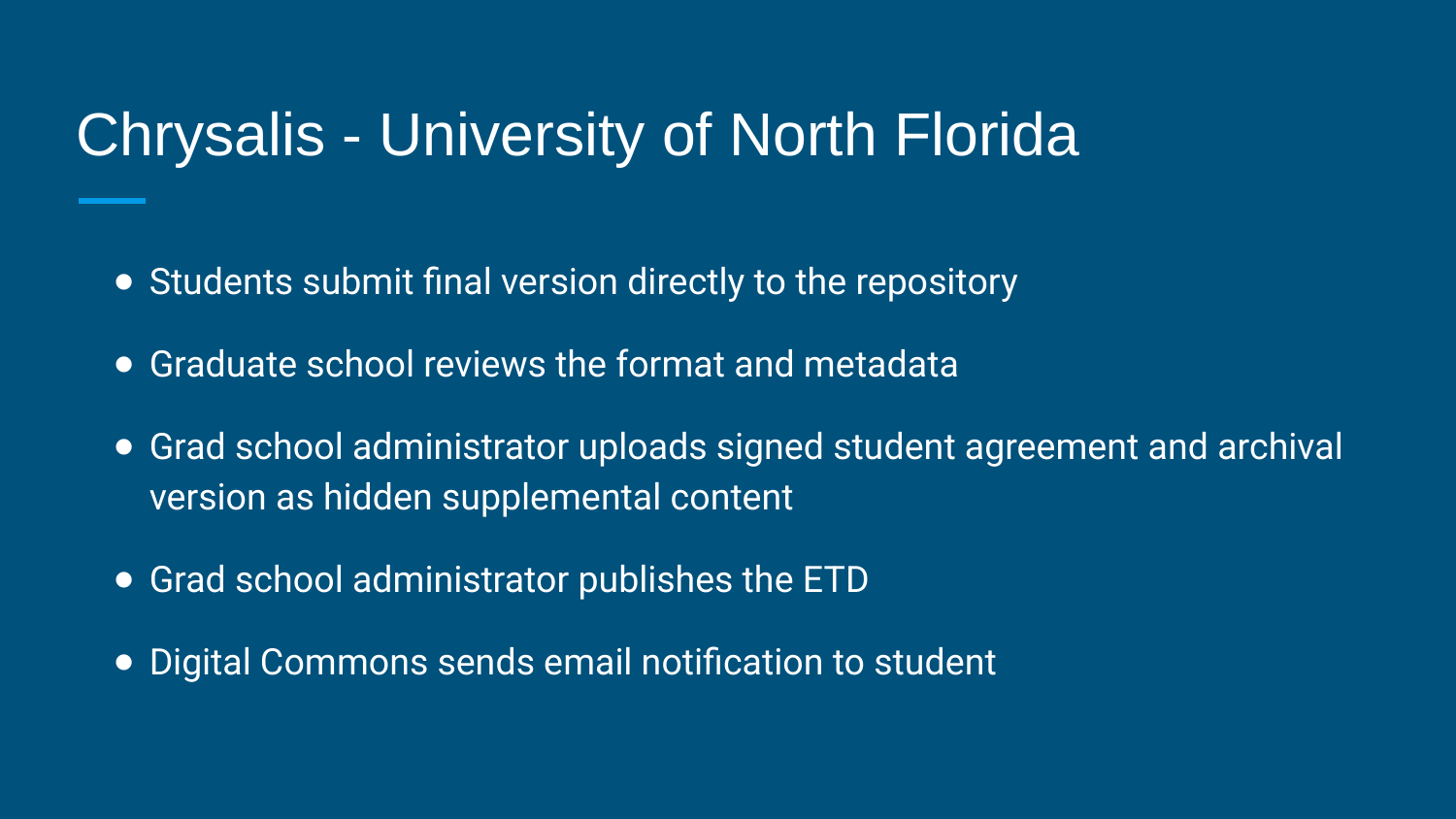

# Chrysalis - University of North Florida
Students submit final version directly to the repository
Graduate school reviews the format and metadata
Grad school administrator uploads signed student agreement and archival version as hidden supplemental content
Grad school administrator publishes the ETD
Digital Commons sends email notification to student